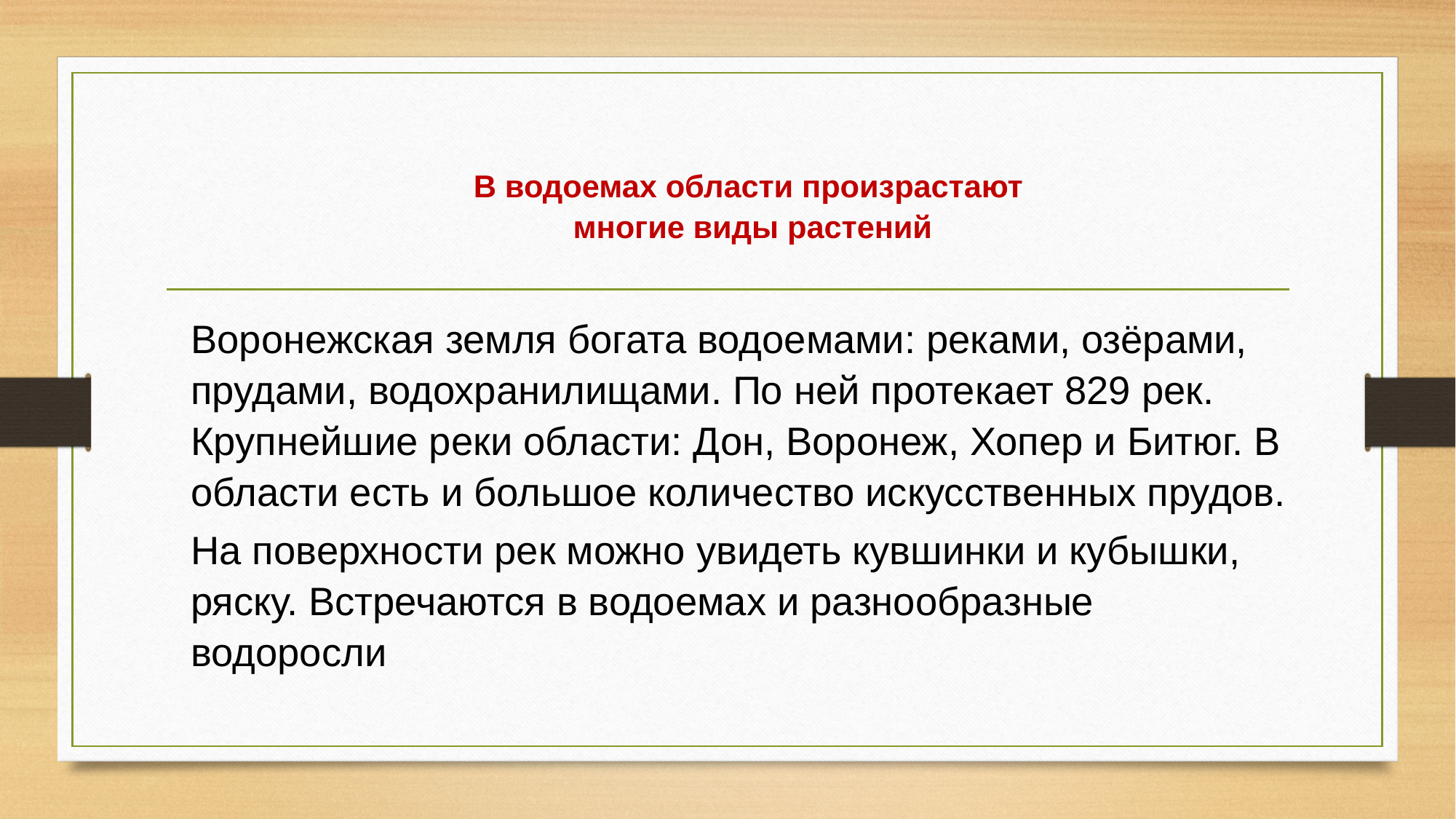

# В водоемах области произрастают многие виды растений
Воронежская земля богата водоемами: реками, озёрами, прудами, водохранилищами. По ней протекает 829 рек. Крупнейшие реки области: Дон, Воронеж, Хопер и Битюг. В области есть и большое количество искусственных прудов.
На поверхности рек можно увидеть кувшинки и кубышки, ряску. Встречаются в водоемах и разнообразные водоросли